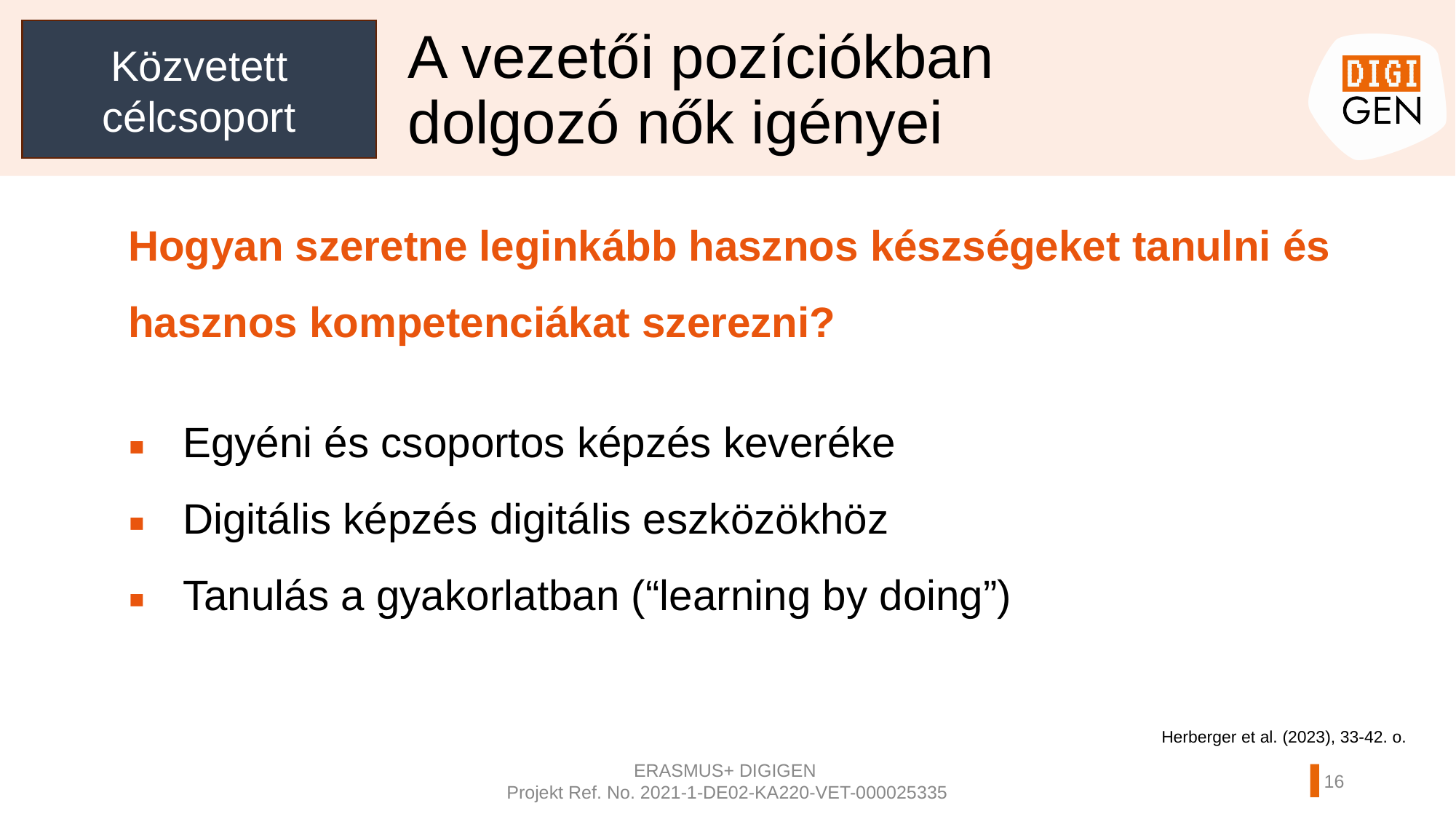

Közvetett célcsoport
# A vezetői pozíciókban dolgozó nők igényei
Hogyan szeretne leginkább hasznos készségeket tanulni és hasznos kompetenciákat szerezni?

Egyéni és csoportos képzés keveréke
Digitális képzés digitális eszközökhöz
Tanulás a gyakorlatban (“learning by doing”)
Herberger et al. (2023), 33-42. o.
ERASMUS+ DIGIGEN
Projekt Ref. No. 2021-1-DE02-KA220-VET-000025335
16